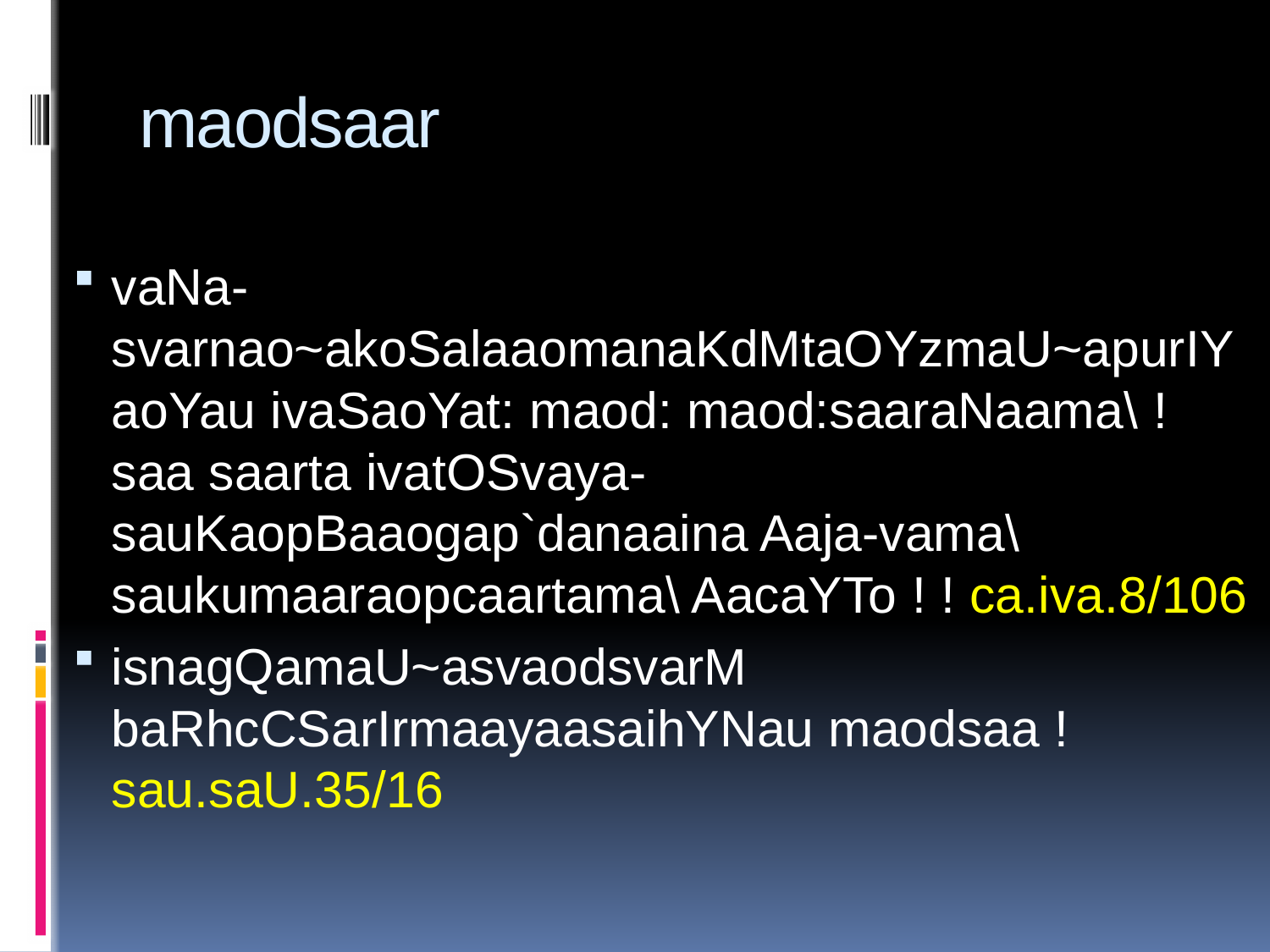

# maodsaar
vaNa-svarnao~akoSalaaomanaKdMtaOYzmaU~apurIYaoYau ivaSaoYat: maod: maod:saaraNaama\ ! saa saarta ivatOSvaya-sauKaopBaaogap`danaaina Aaja-vama\ saukumaaraopcaartama\ AacaYTo ! ! ca.iva.8/106
isnagQamaU~asvaodsvarM baRhcCSarIrmaayaasaihYNau maodsaa ! sau.saU.35/16